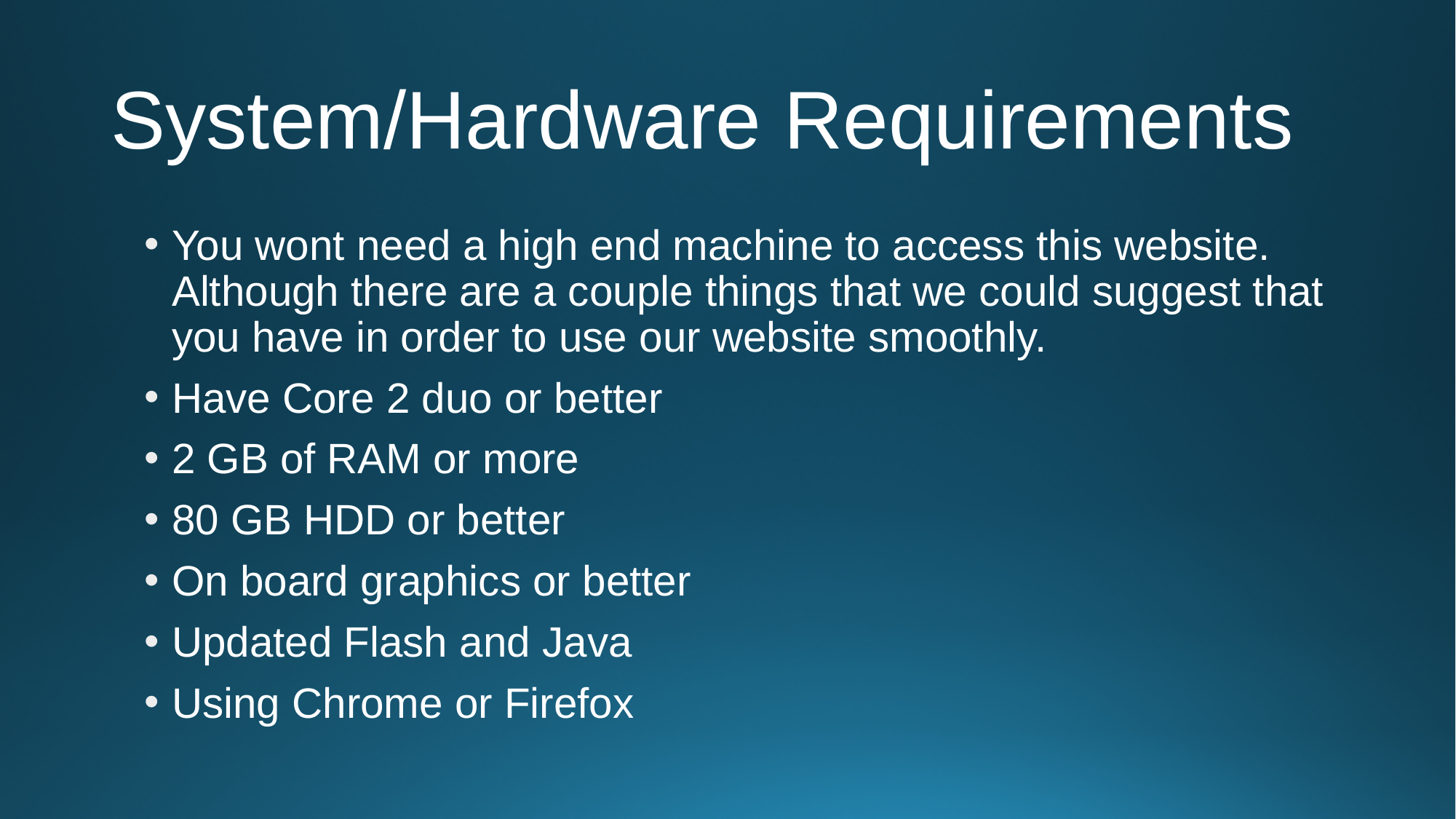

# System/Hardware Requirements
You wont need a high end machine to access this website. Although there are a couple things that we could suggest that you have in order to use our website smoothly.
Have Core 2 duo or better
2 GB of RAM or more
80 GB HDD or better
On board graphics or better
Updated Flash and Java
Using Chrome or Firefox